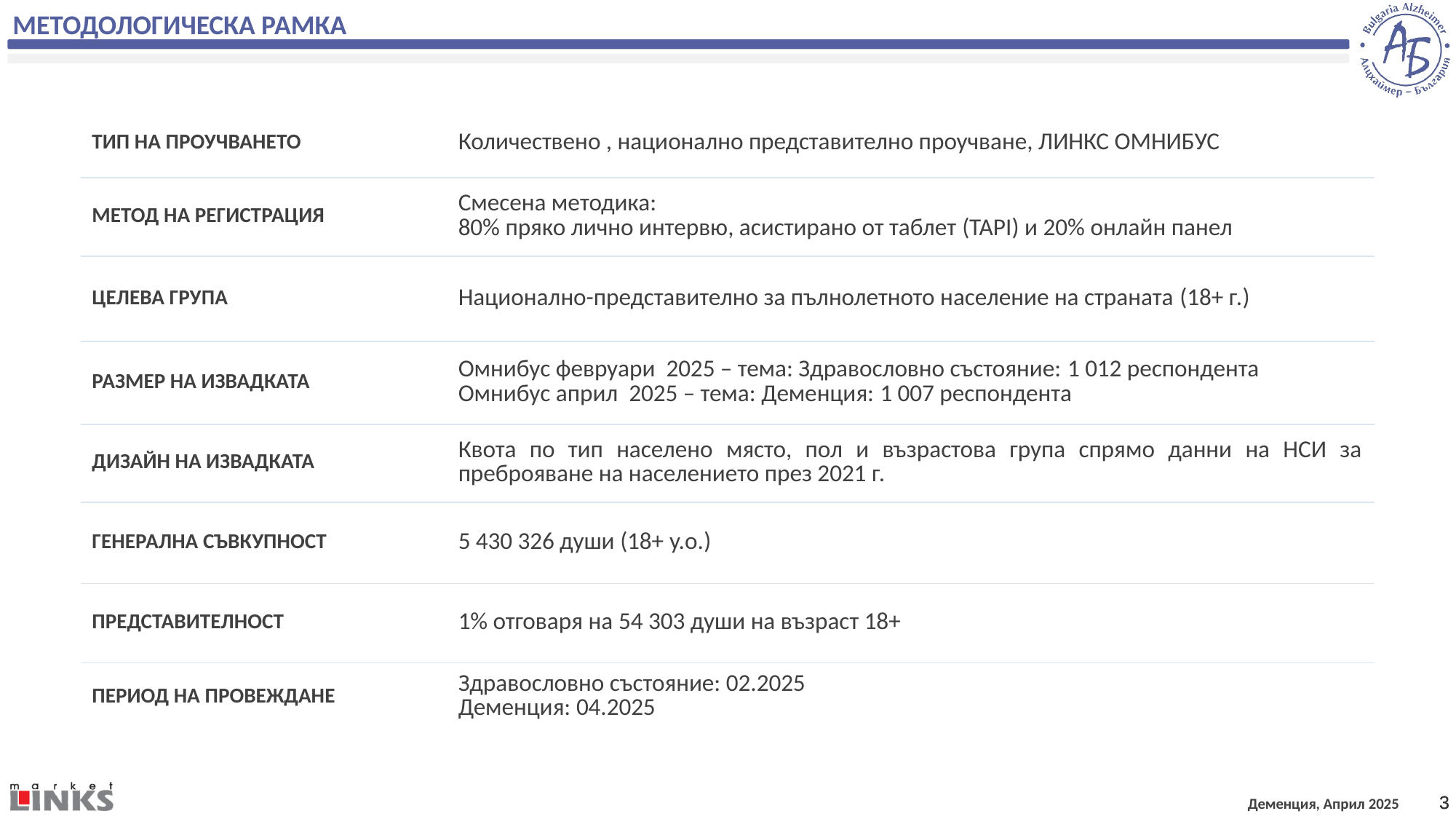

МЕТОДОЛОГИЧЕСКА РАМКА
| ТИП НА ПРОУЧВАНЕТО | Количествено , национално представително проучване, ЛИНКС ОМНИБУС |
| --- | --- |
| МЕТОД НА РЕГИСТРАЦИЯ | Смесена методика: 80% пряко лично интервю, асистирано от таблет (TAPI) и 20% онлайн панел |
| ЦЕЛЕВА ГРУПА | Национално-представително за пълнолетното население на страната (18+ г.) |
| РАЗМЕР НА ИЗВАДКАТА | Омнибус февруари 2025 – тема: Здравословно състояние: 1 012 респондента Омнибус април 2025 – тема: Деменция: 1 007 респондента |
| ДИЗАЙН НА ИЗВАДКАТА | Квота по тип населено място, пол и възрастова група спрямо данни на НСИ за преброяване на населението през 2021 г. |
| ГЕНЕРАЛНА СЪВКУПНОСТ | 5 430 326 души (18+ y.o.) |
| ПРЕДСТАВИТЕЛНОСТ | 1% отговаря на 54 303 души на възраст 18+ |
| ПЕРИОД НА ПРОВЕЖДАНЕ | Здравословно състояние: 02.2025 Деменция: 04.2025 |